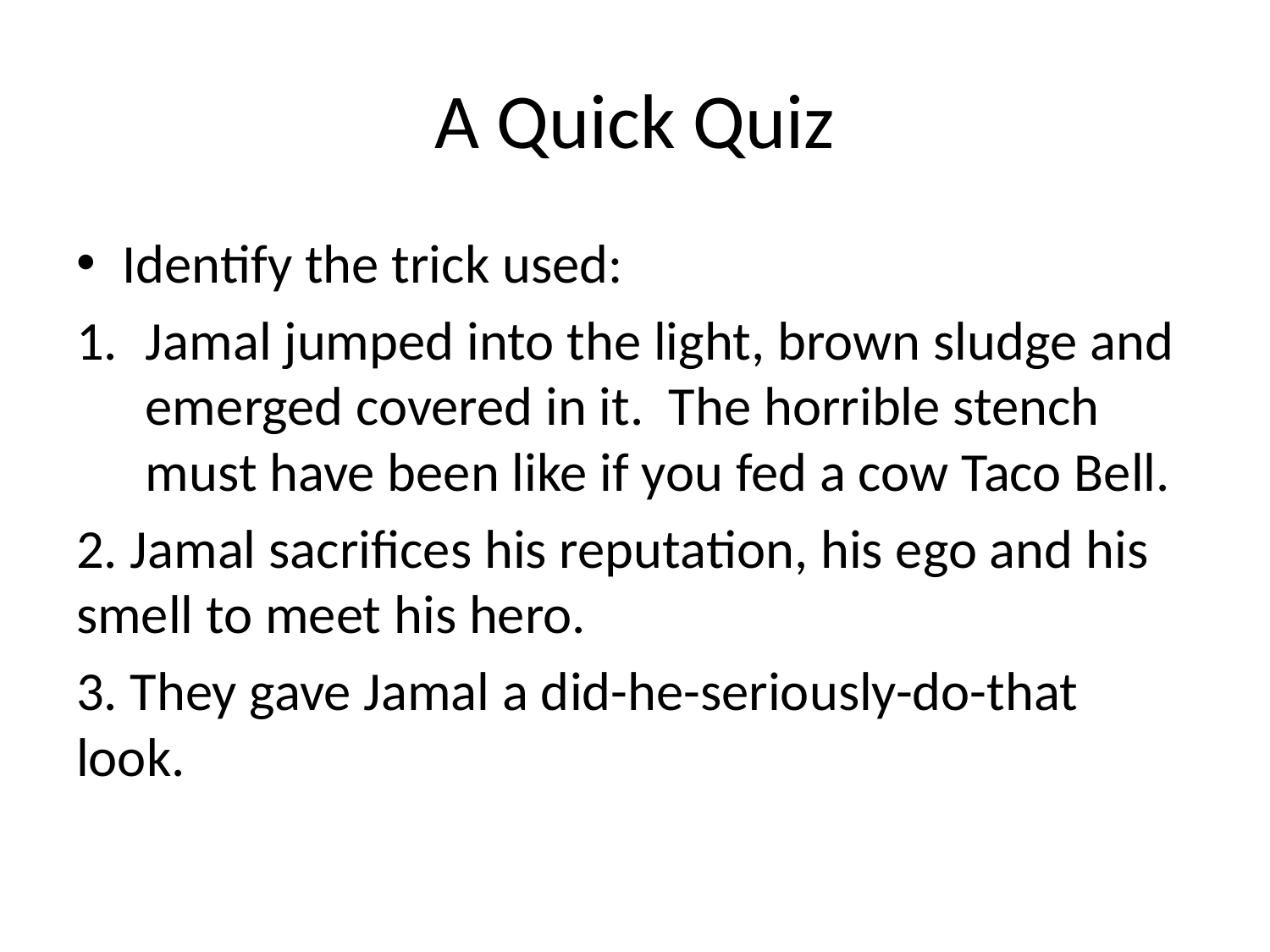

# A Quick Quiz
Identify the trick used:
Jamal jumped into the light, brown sludge and emerged covered in it.  The horrible stench must have been like if you fed a cow Taco Bell.
2. Jamal sacrifices his reputation, his ego and his smell to meet his hero.
3. They gave Jamal a did-he-seriously-do-that look.